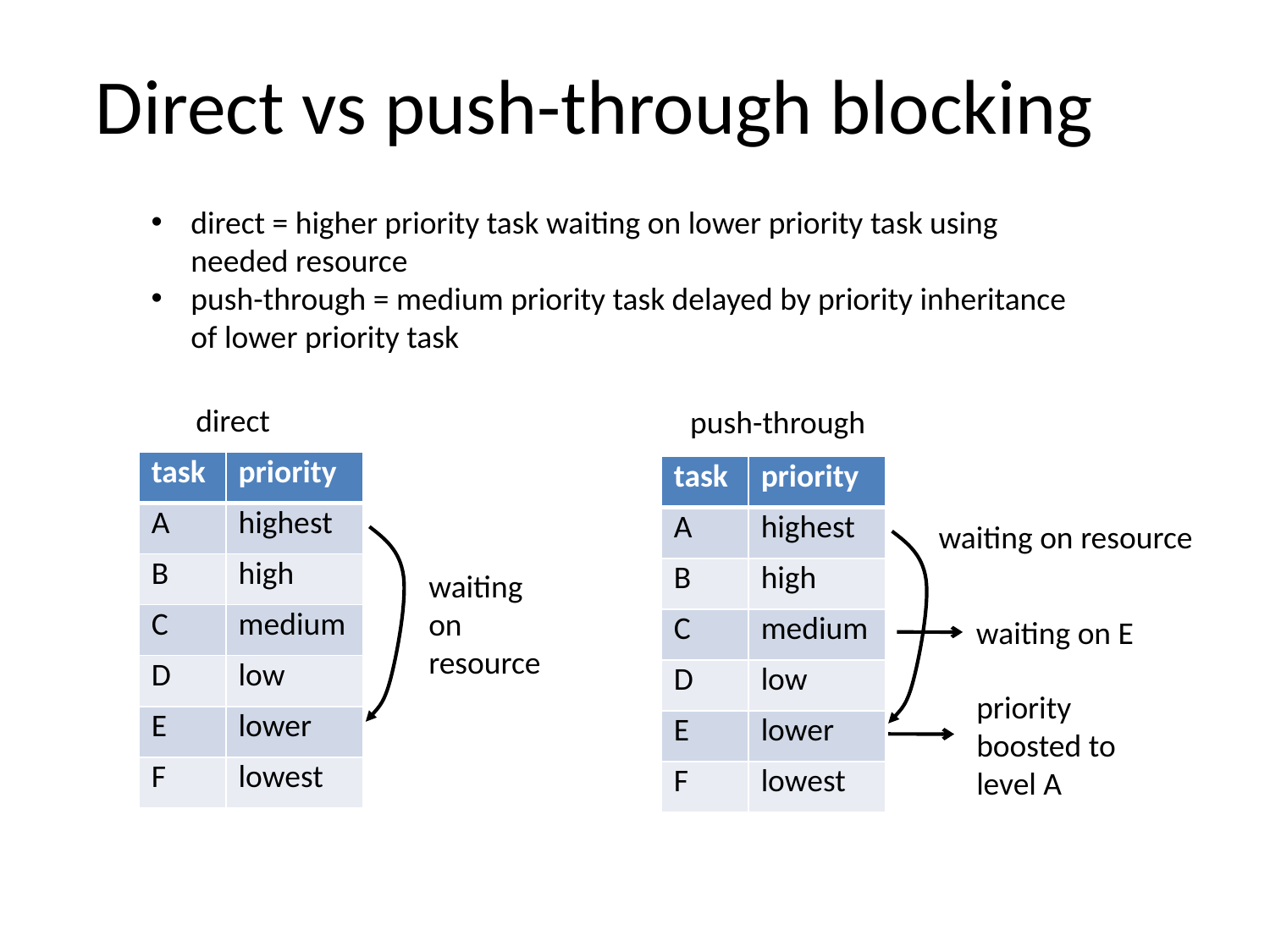

Direct vs push-through blocking
direct = higher priority task waiting on lower priority task using needed resource
push-through = medium priority task delayed by priority inheritance of lower priority task
direct
push-through
| task | priority |
| --- | --- |
| A | highest |
| B | high |
| C | medium |
| D | low |
| E | lower |
| F | lowest |
| task | priority |
| --- | --- |
| A | highest |
| B | high |
| C | medium |
| D | low |
| E | lower |
| F | lowest |
waiting on resource

waiting
on resource
waiting on E
priority boosted to level A